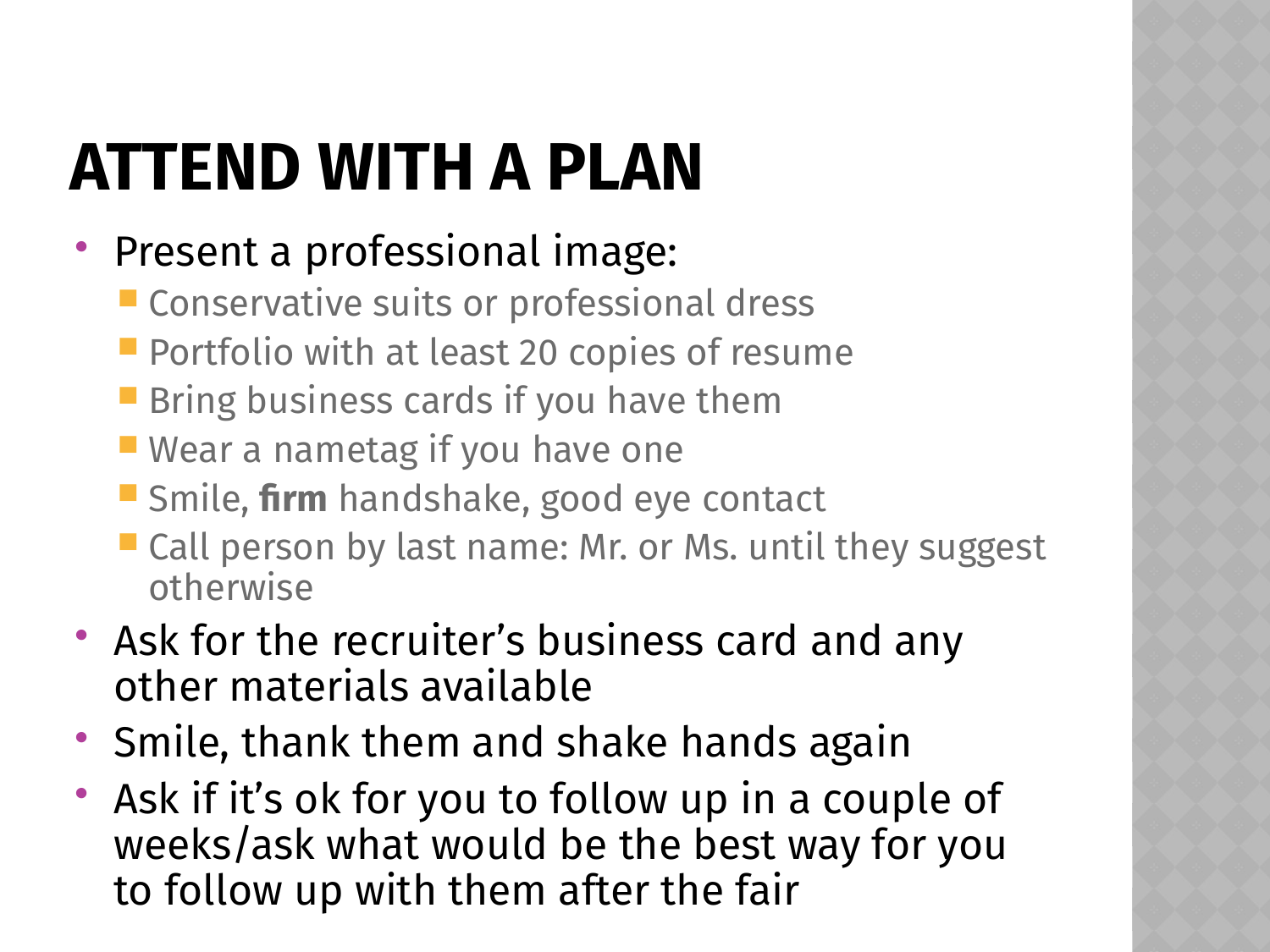

# Attend with a plan
Present a professional image:
Conservative suits or professional dress
Portfolio with at least 20 copies of resume
Bring business cards if you have them
Wear a nametag if you have one
Smile, firm handshake, good eye contact
Call person by last name: Mr. or Ms. until they suggest otherwise
Ask for the recruiter’s business card and any other materials available
Smile, thank them and shake hands again
Ask if it’s ok for you to follow up in a couple of weeks/ask what would be the best way for you to follow up with them after the fair